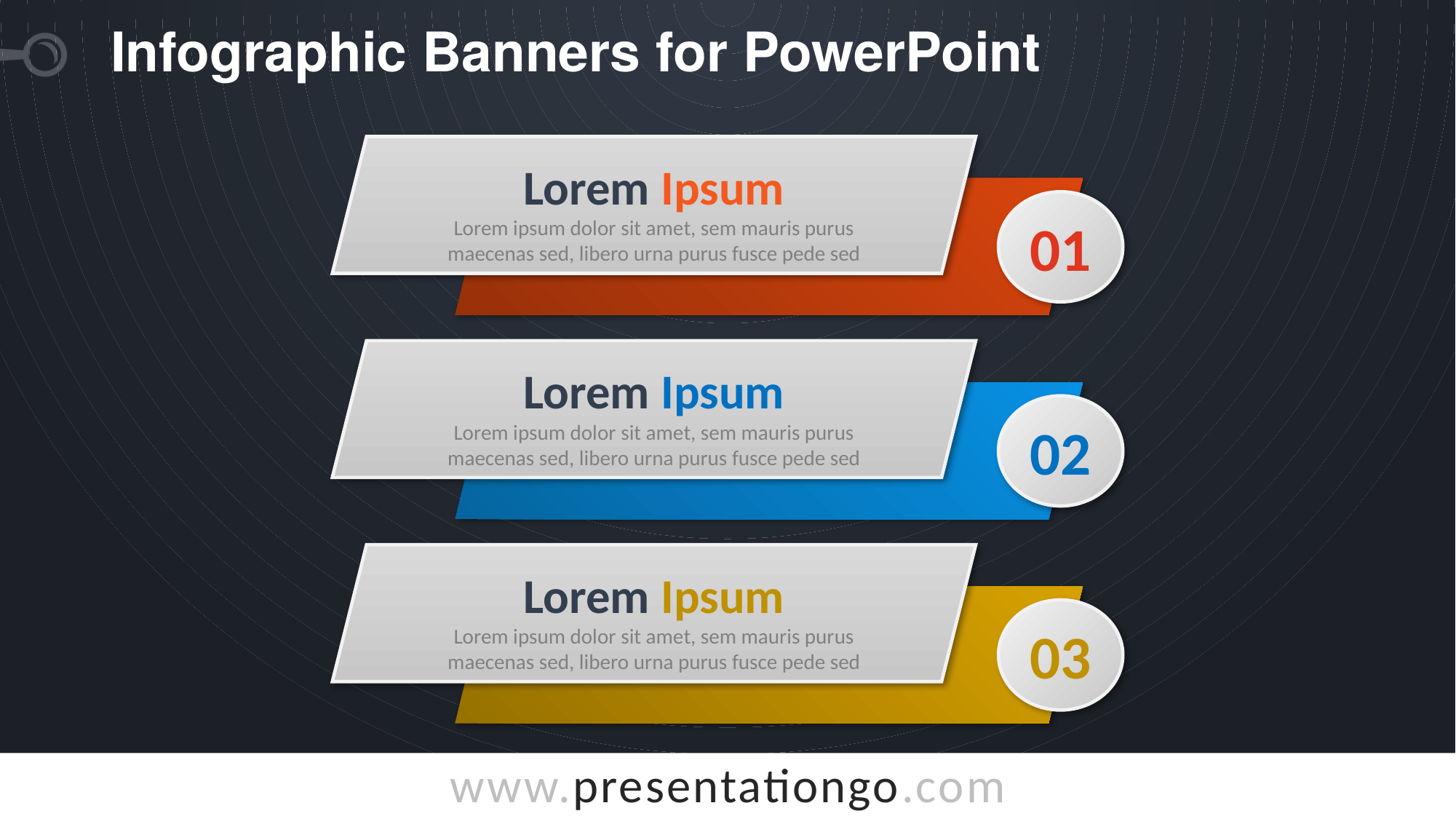

# Infographic Banners for PowerPoint
Lorem Ipsum
Lorem ipsum dolor sit amet, sem mauris purus maecenas sed, libero urna purus fusce pede sed

01
Lorem Ipsum
Lorem ipsum dolor sit amet, sem mauris purus maecenas sed, libero urna purus fusce pede sed

02
Lorem Ipsum
Lorem ipsum dolor sit amet, sem mauris purus maecenas sed, libero urna purus fusce pede sed

03